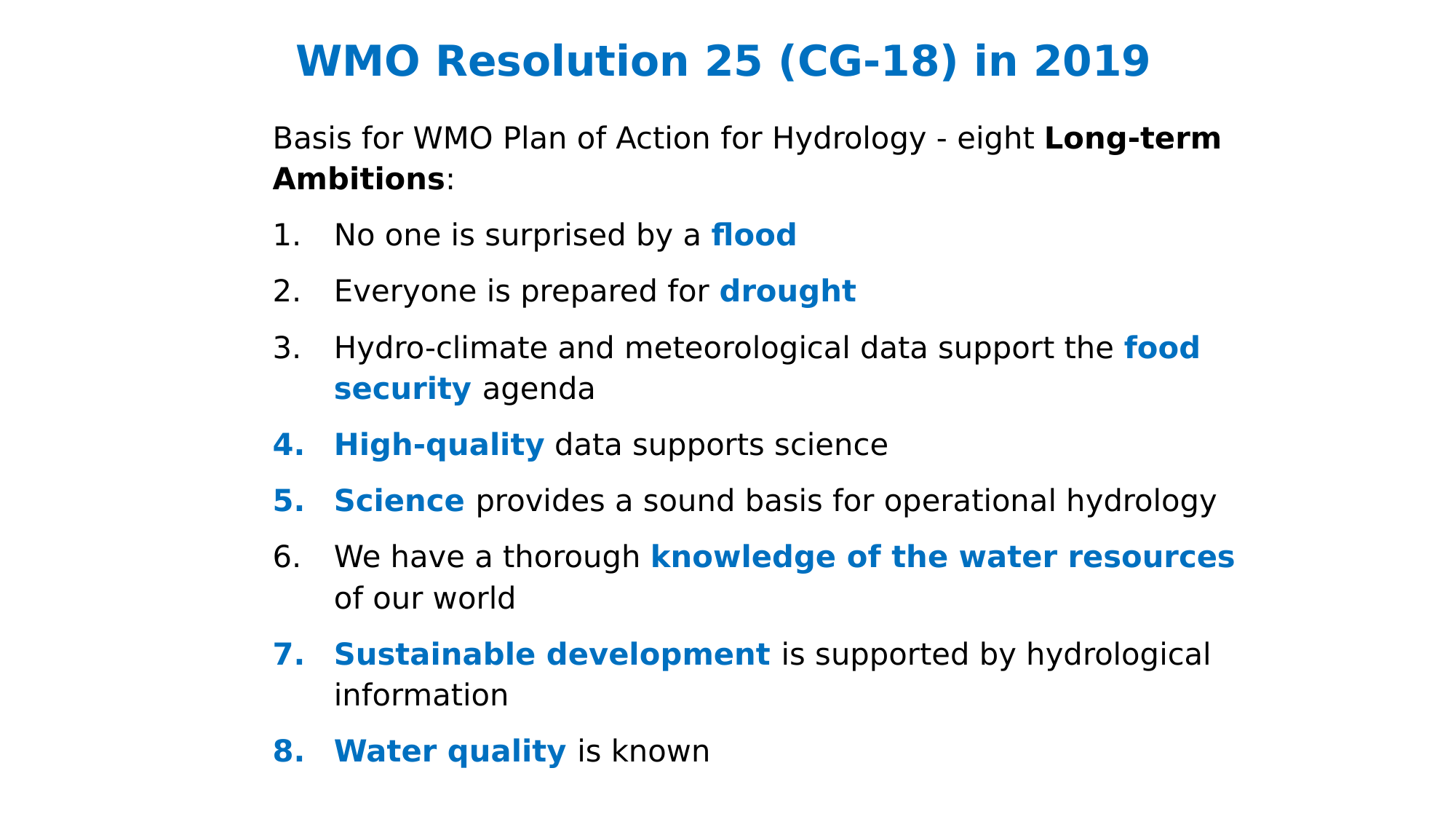

WMO Resolution 25 (CG-18) in 2019
Basis for WMO Plan of Action for Hydrology - eight Long-term Ambitions:
No one is surprised by a flood
Everyone is prepared for drought
Hydro-climate and meteorological data support the food security agenda
High-quality data supports science
Science provides a sound basis for operational hydrology
We have a thorough knowledge of the water resources of our world
Sustainable development is supported by hydrological information
Water quality is known